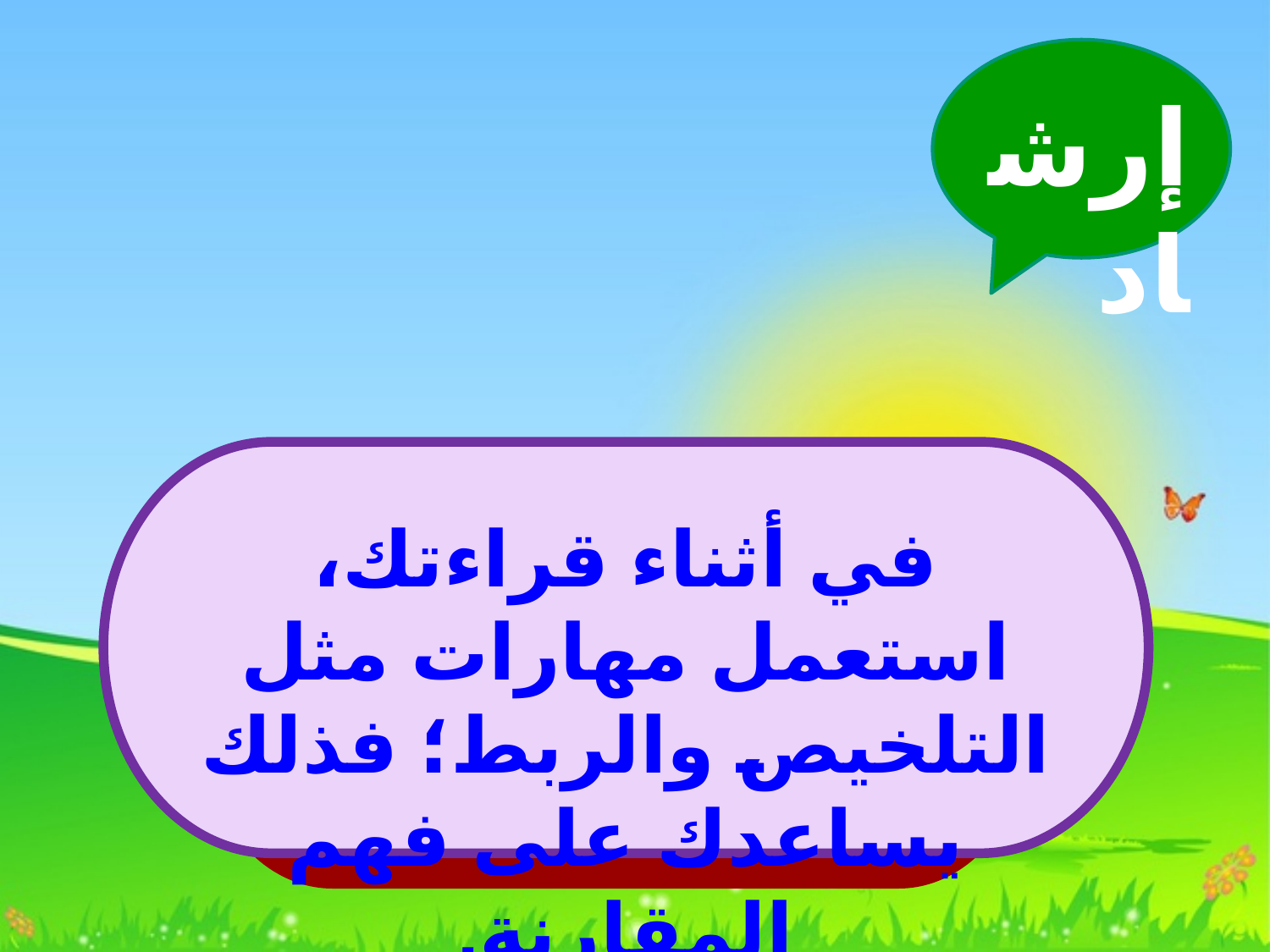

إرشاد

في أثناء قراءتك، استعمل مهارات مثل التلخيص والربط؛ فذلك يساعدك على فهم المقارنة.